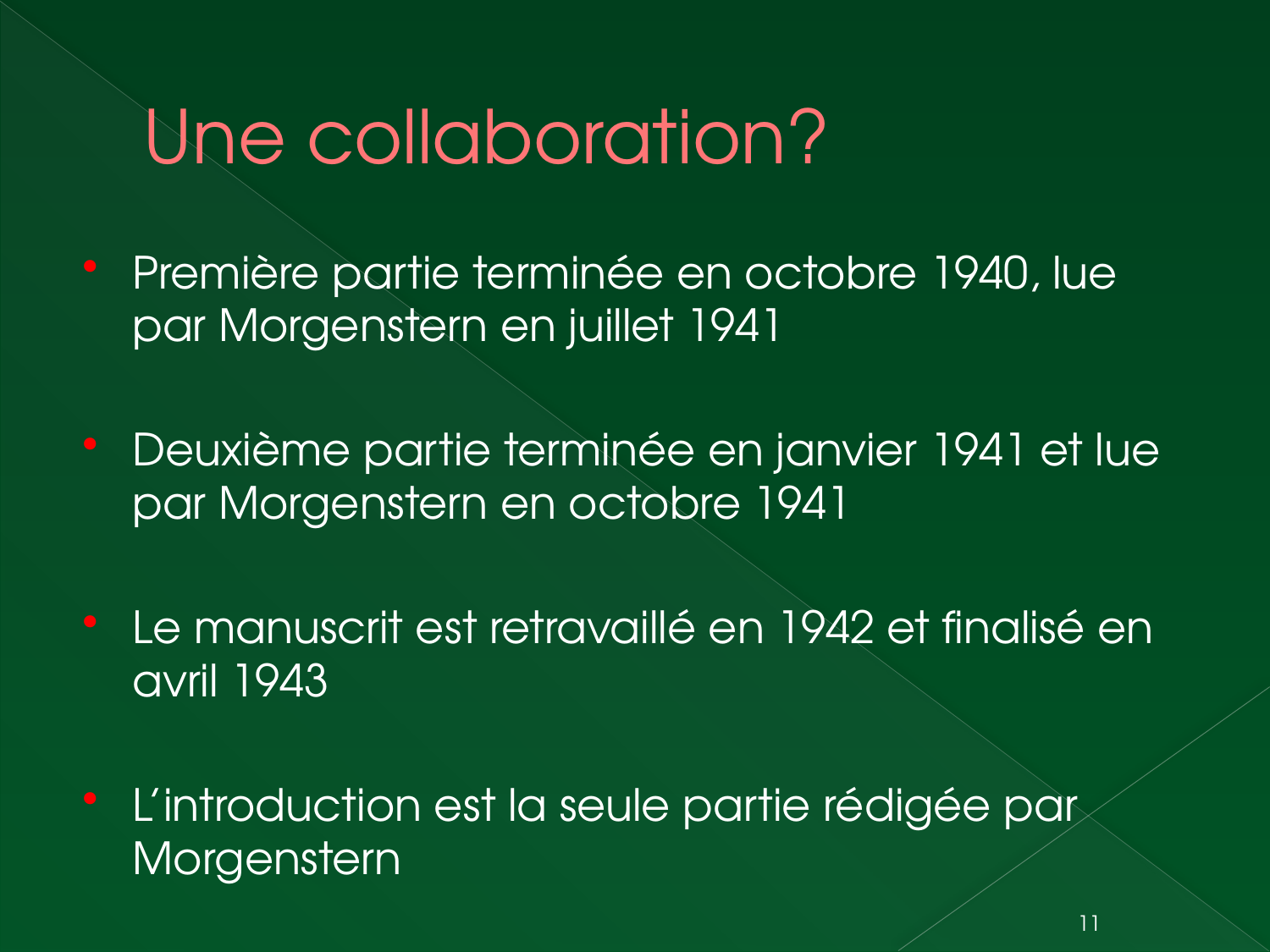

# Une collaboration?
Première partie terminée en octobre 1940, lue par Morgenstern en juillet 1941

Deuxième partie terminée en janvier 1941 et lue par Morgenstern en octobre 1941

Le manuscrit est retravaillé en 1942 et finalisé en avril 1943

L’introduction est la seule partie rédigée par Morgenstern

11